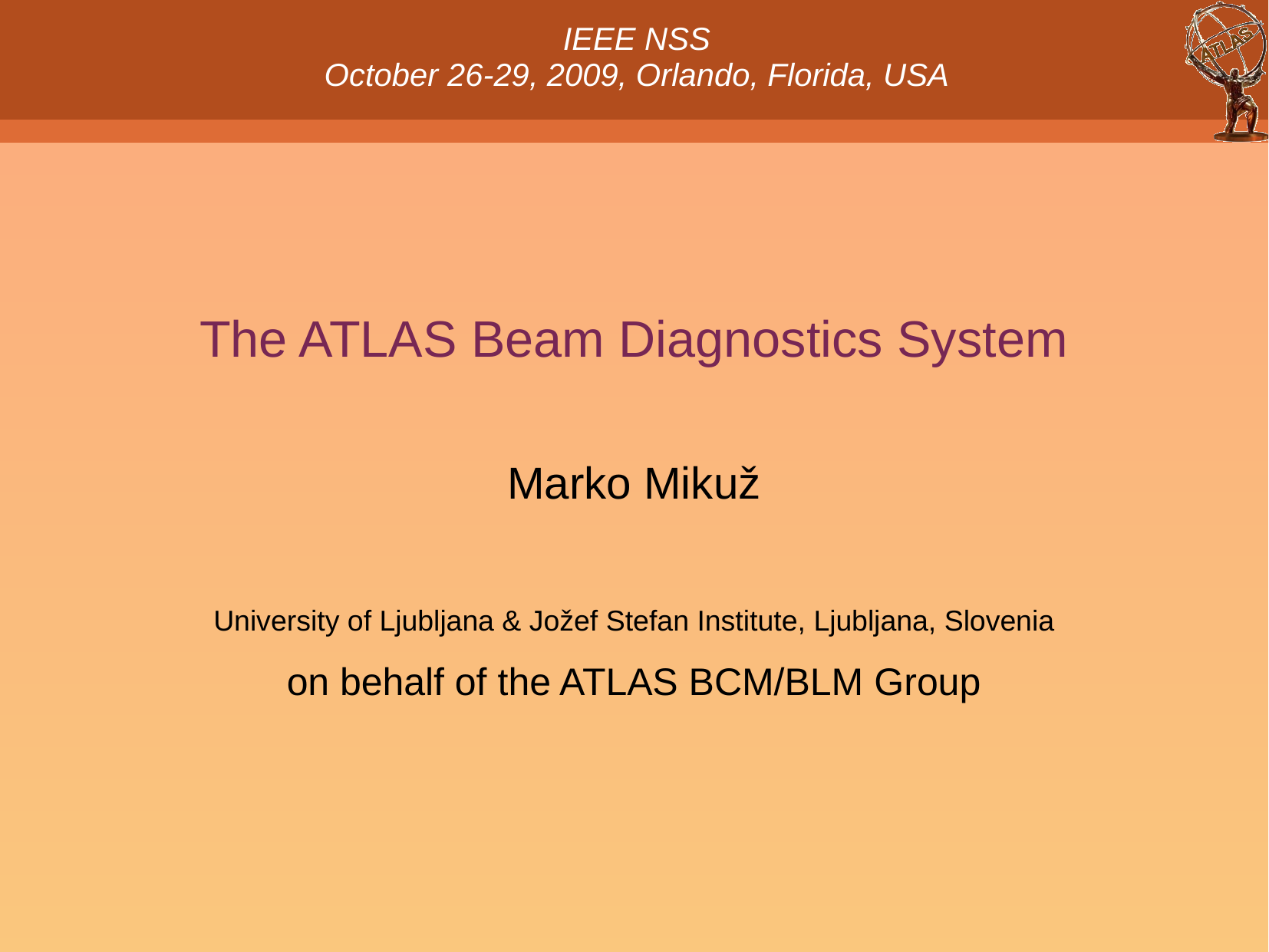

IEEE NSS
October 26-29, 2009, Orlando, Florida, USA
# The ATLAS Beam Diagnostics System

Marko Mikuž

University of Ljubljana & Jožef Stefan Institute, Ljubljana, Slovenia
on behalf of the ATLAS BCM/BLM Group